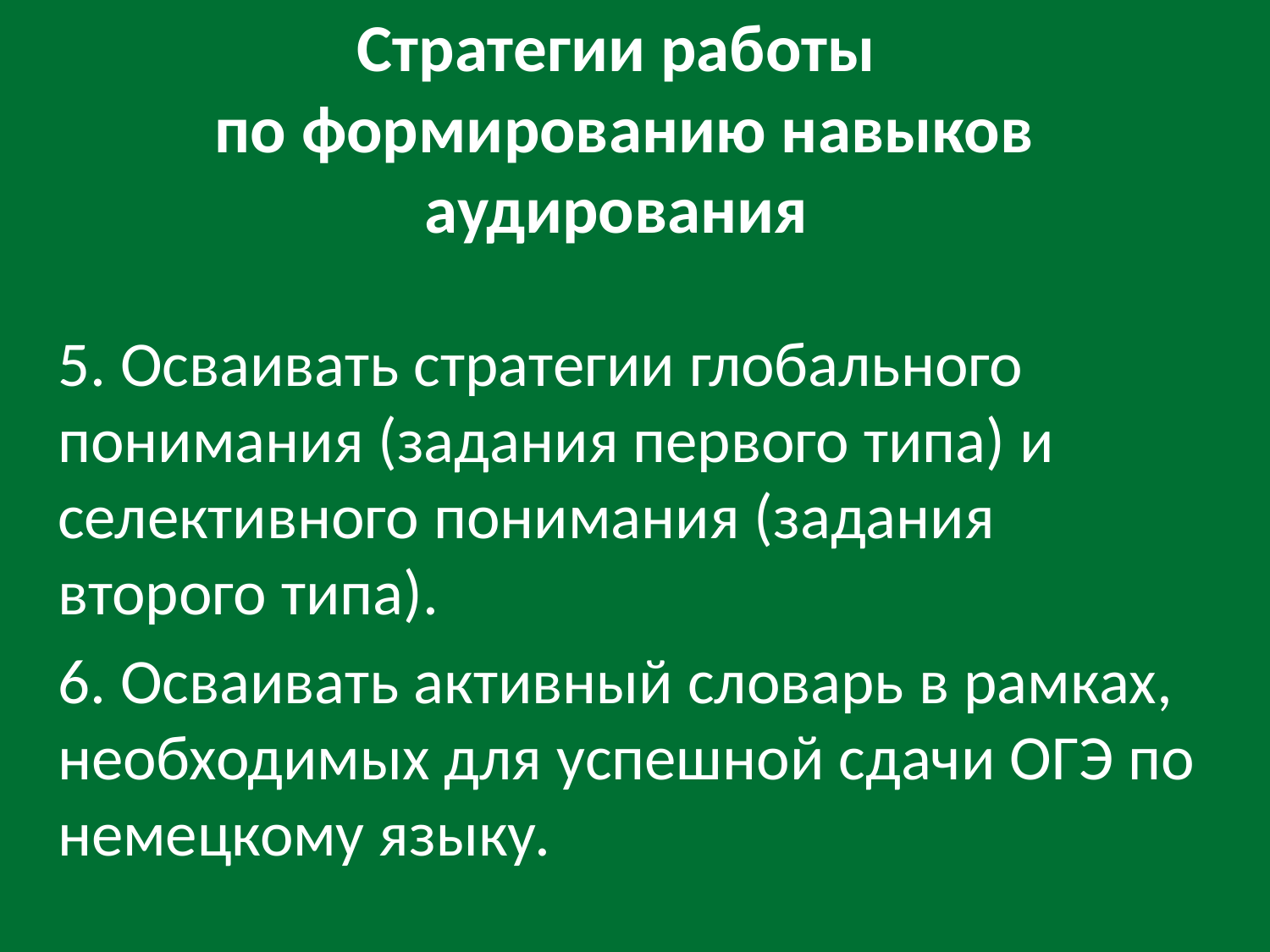

# Стратегии работы по формированию навыков аудирования
5. Осваивать стратегии глобального понимания (задания первого типа) и селективного понимания (задания второго типа).
6. Осваивать активный словарь в рамках, необходимых для успешной сдачи ОГЭ по немецкому языку.